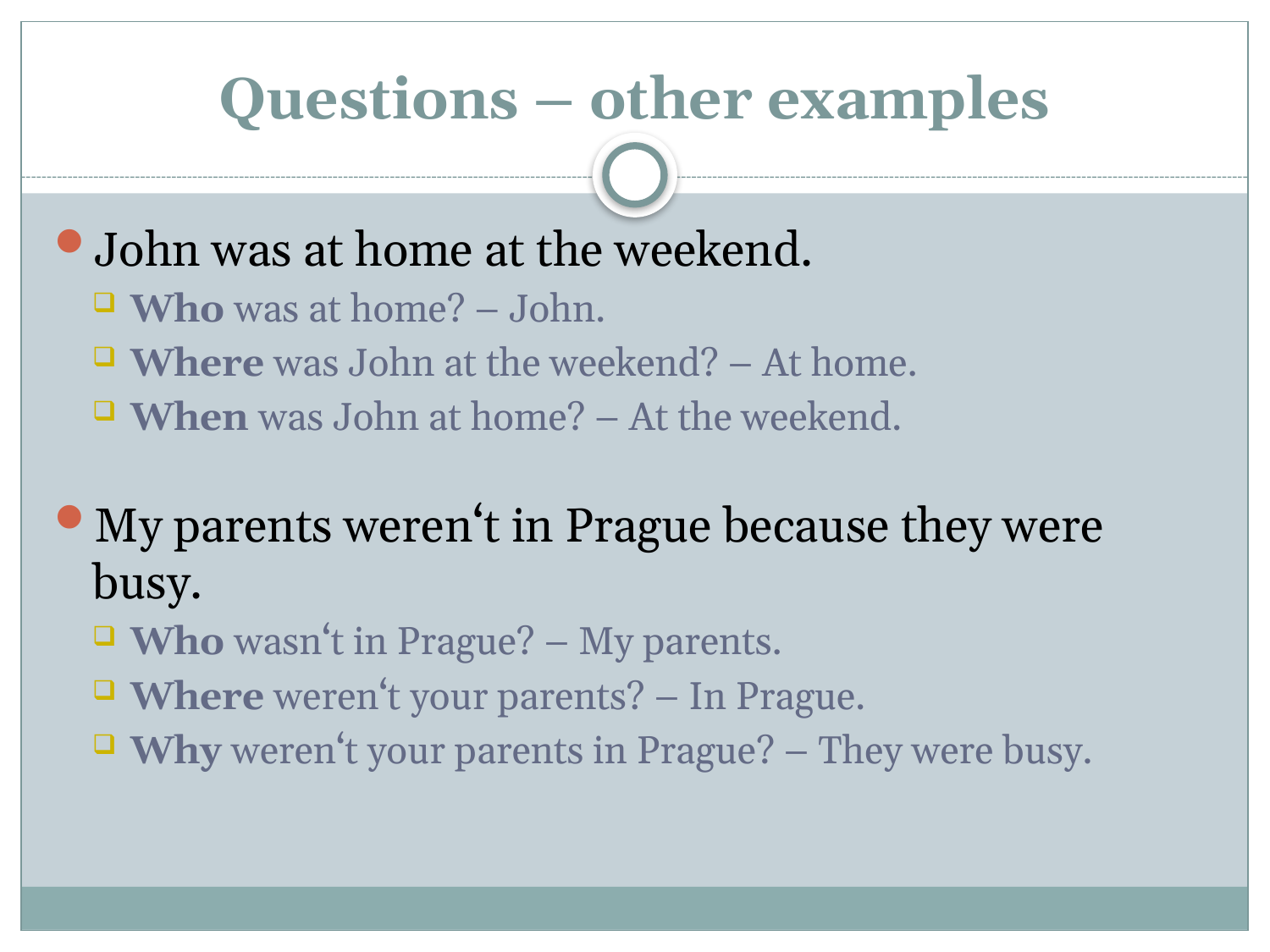

# Questions – other examples
John was at home at the weekend.
Who was at home? – John.
Where was John at the weekend? – At home.
When was John at home? – At the weekend.
My parents weren‘t in Prague because they were busy.
Who wasn‘t in Prague? – My parents.
Where weren‘t your parents? – In Prague.
Why weren‘t your parents in Prague? – They were busy.